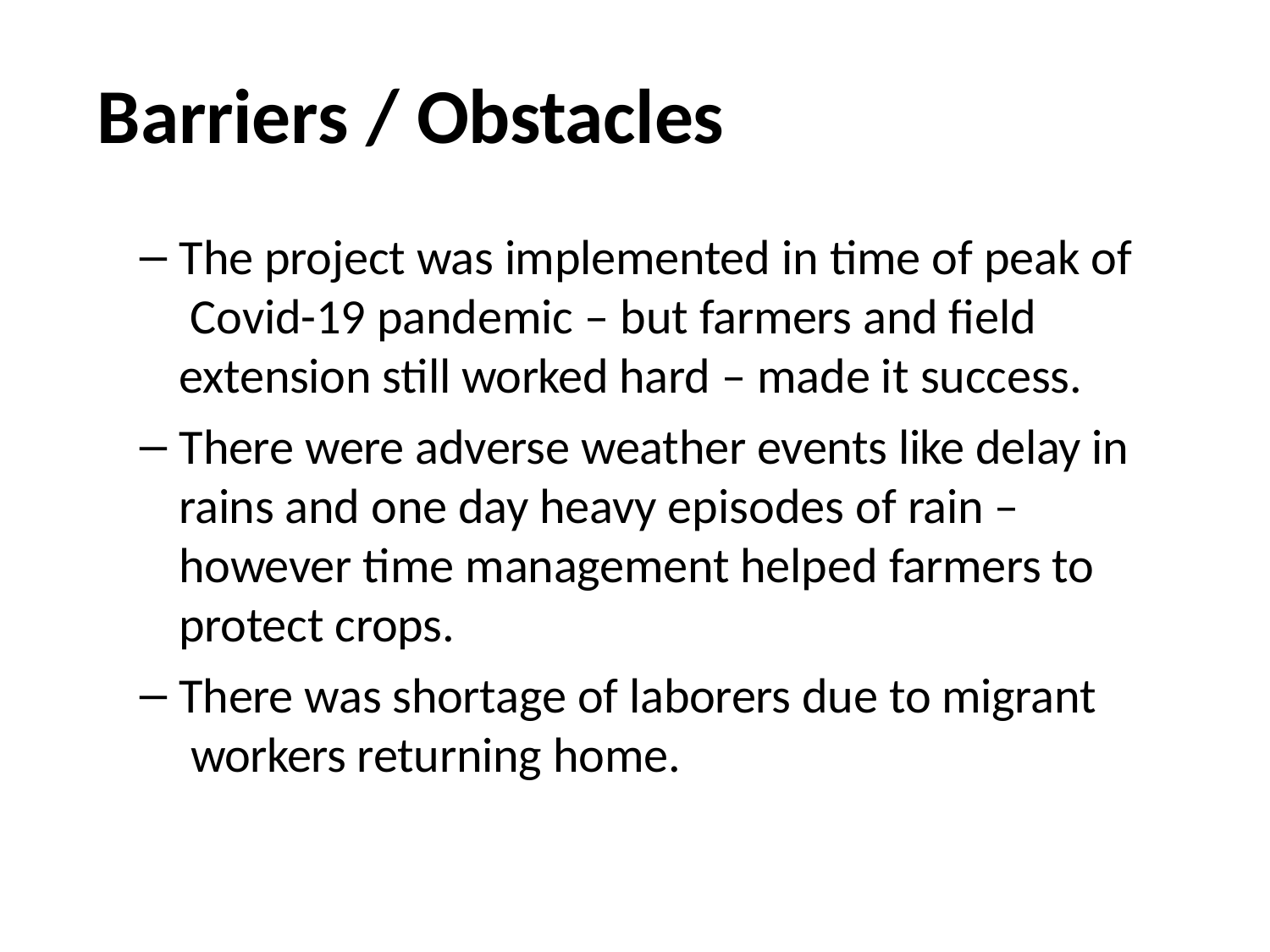

# Barriers / Obstacles
The project was implemented in time of peak of  Covid-19 pandemic – but farmers and field  extension still worked hard – made it success.
There were adverse weather events like delay in  rains and one day heavy episodes of rain –  however time management helped farmers to  protect crops.
There was shortage of laborers due to migrant  workers returning home.